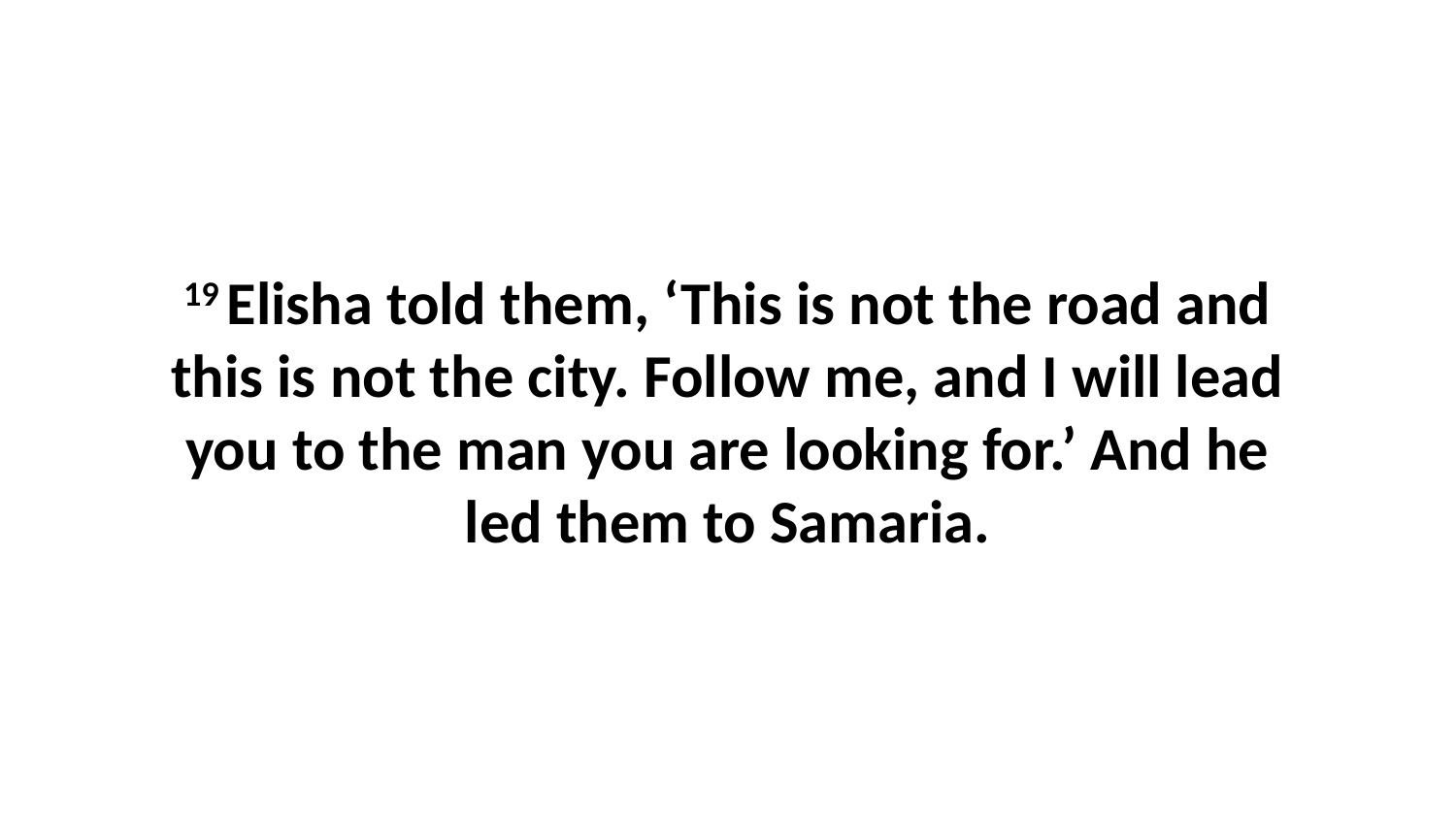

19 Elisha told them, ‘This is not the road and this is not the city. Follow me, and I will lead you to the man you are looking for.’ And he led them to Samaria.